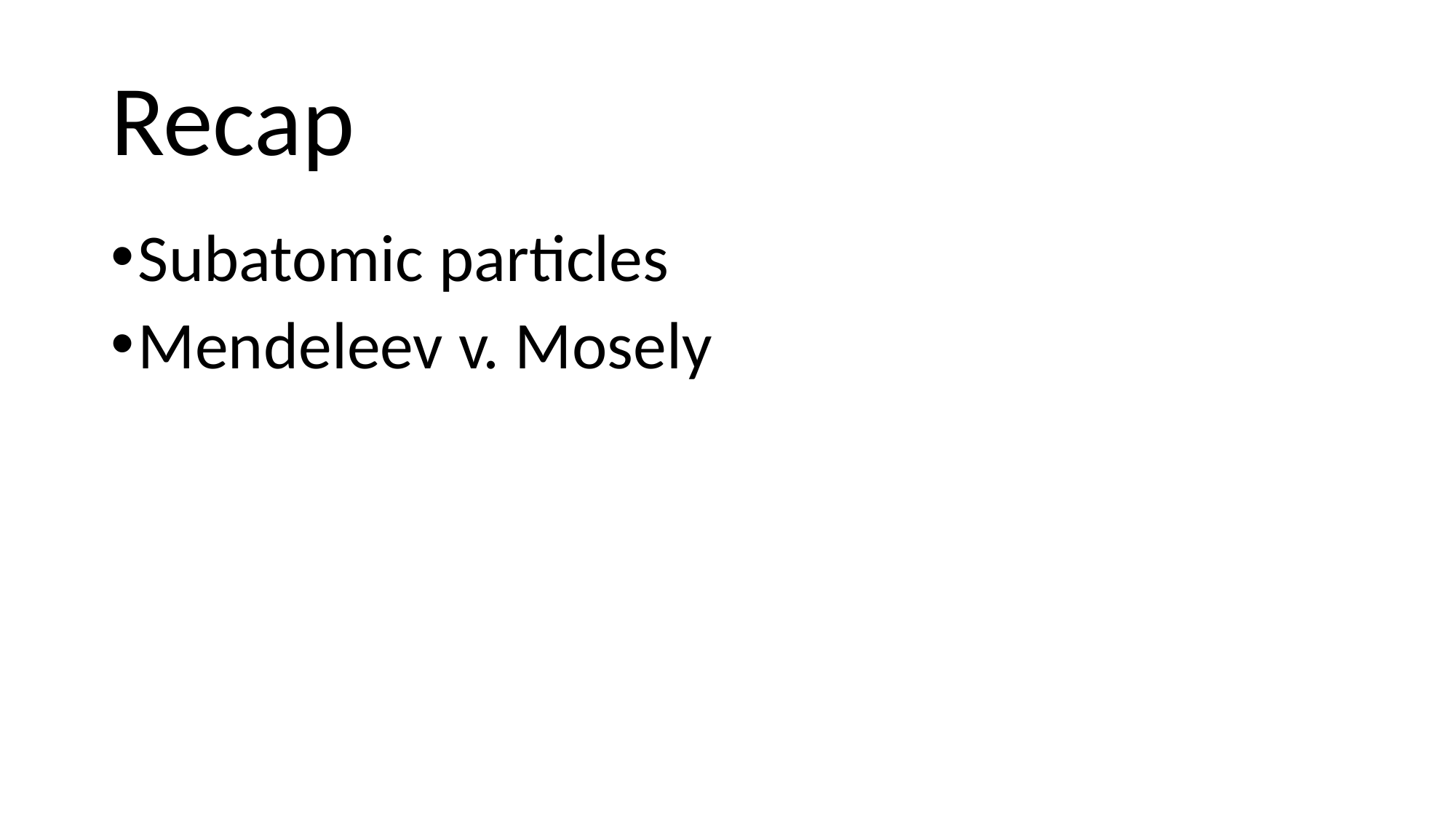

# Recap
Subatomic particles
Mendeleev v. Mosely